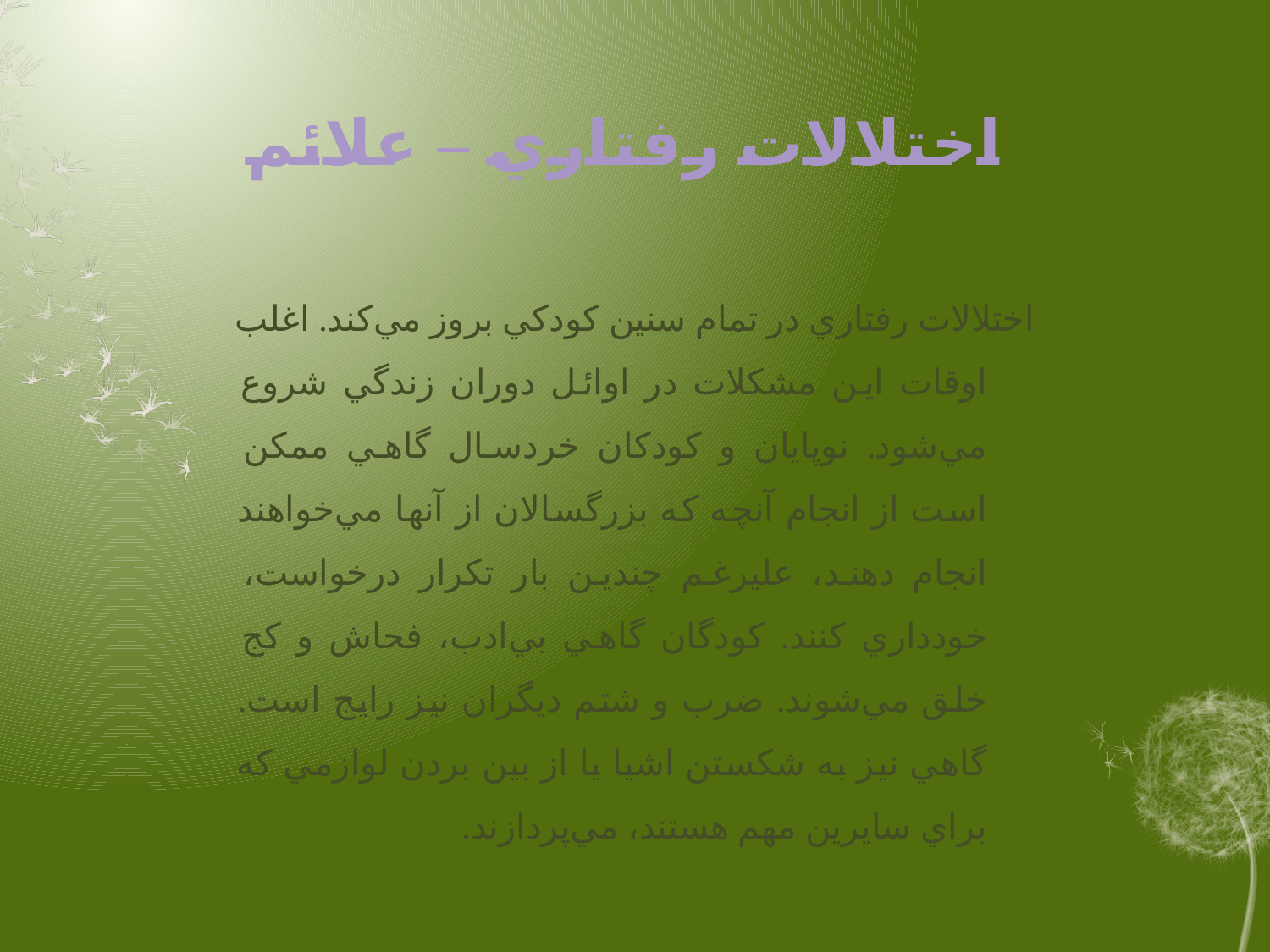

# اختلالات رفتاري – علائم
	اختلالات رفتاري در تمام سنين كودكي بروز مي‌كند. اغلب اوقات اين مشكلات در اوائل دوران زندگي شروع مي‌شود. نوپايان و كودكان خردسال گاهي ممكن است از انجام آنچه كه بزرگسالان از آنها مي‌خواهند انجام دهند، عليرغم چندين بار تكرار درخواست، خودداري كنند. كودگان گاهي بي‌ادب، فحاش و كج خلق مي‌شوند. ضرب و شتم ديگران نيز رايج است. گاهي نيز به شكستن اشيا يا از بين بردن لوازمي كه براي سايرين مهم هستند، مي‌پردازند.